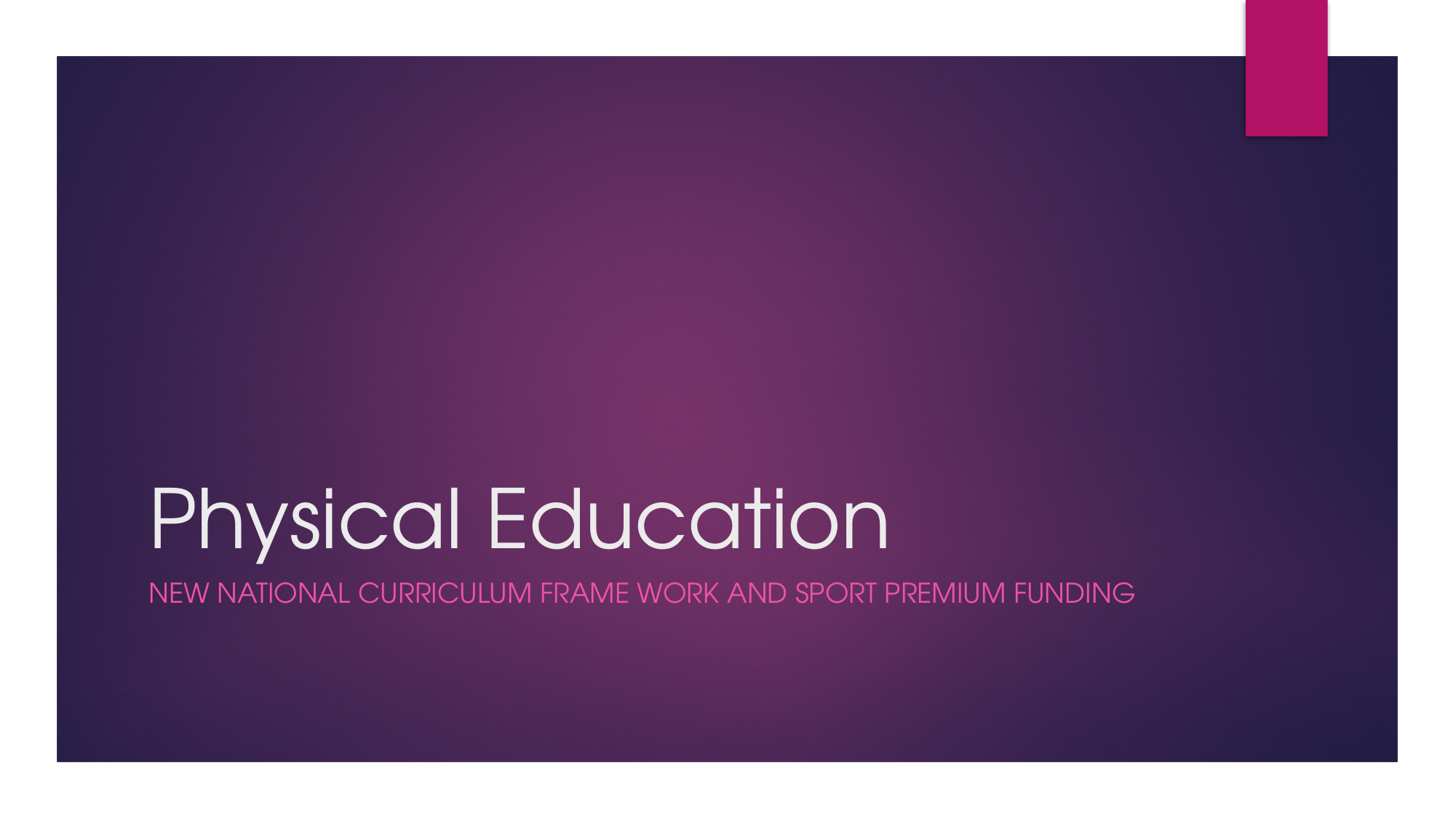

# Physical Education
New national curriculum Frame work and Sport Premium Funding